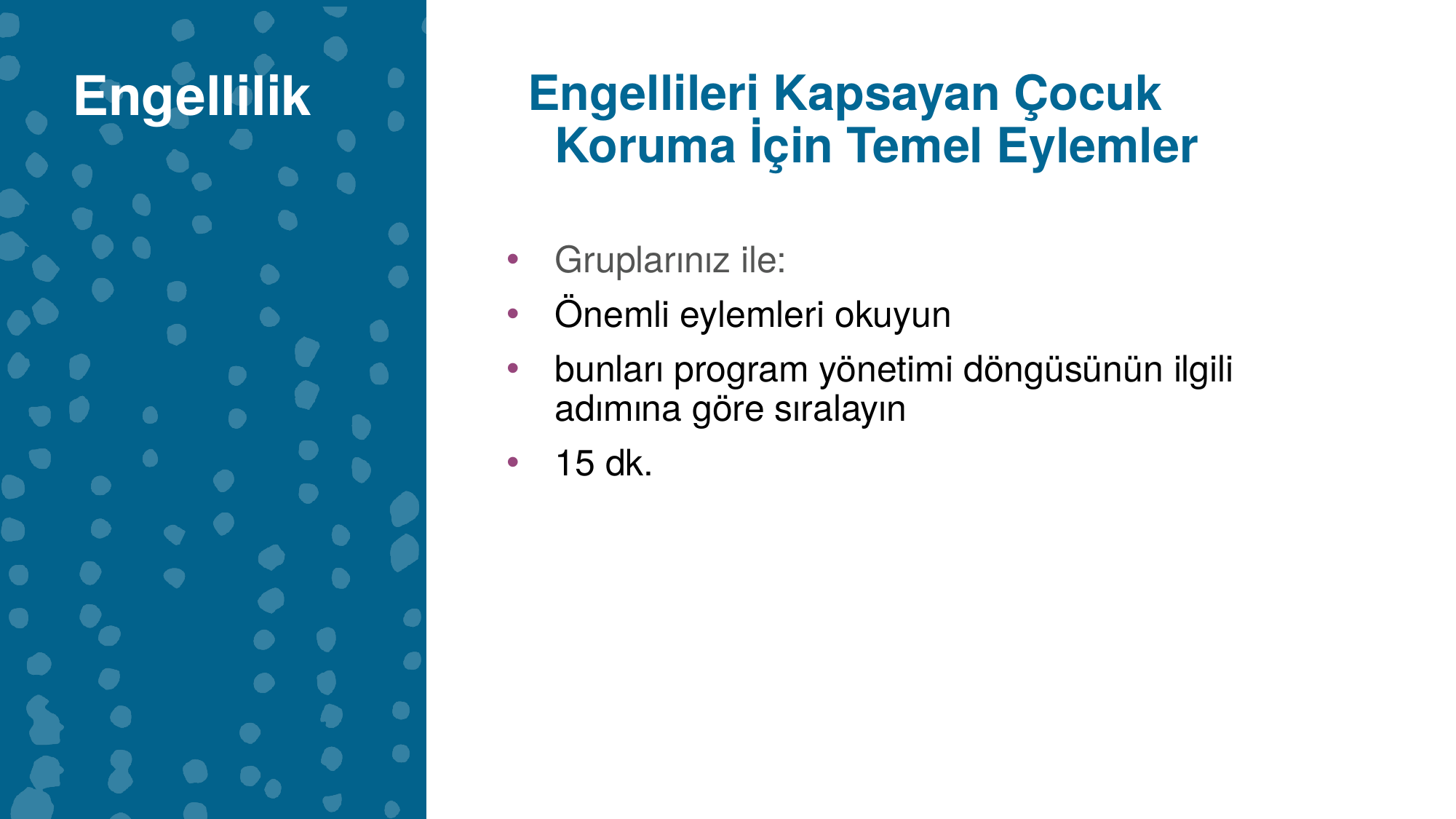

Engellilik
Engellileri Kapsayan Çocuk Koruma İçin Temel Eylemler
Gruplarınız ile:
Önemli eylemleri okuyun
bunları program yönetimi döngüsünün ilgili adımına göre sıralayın
15 dk.